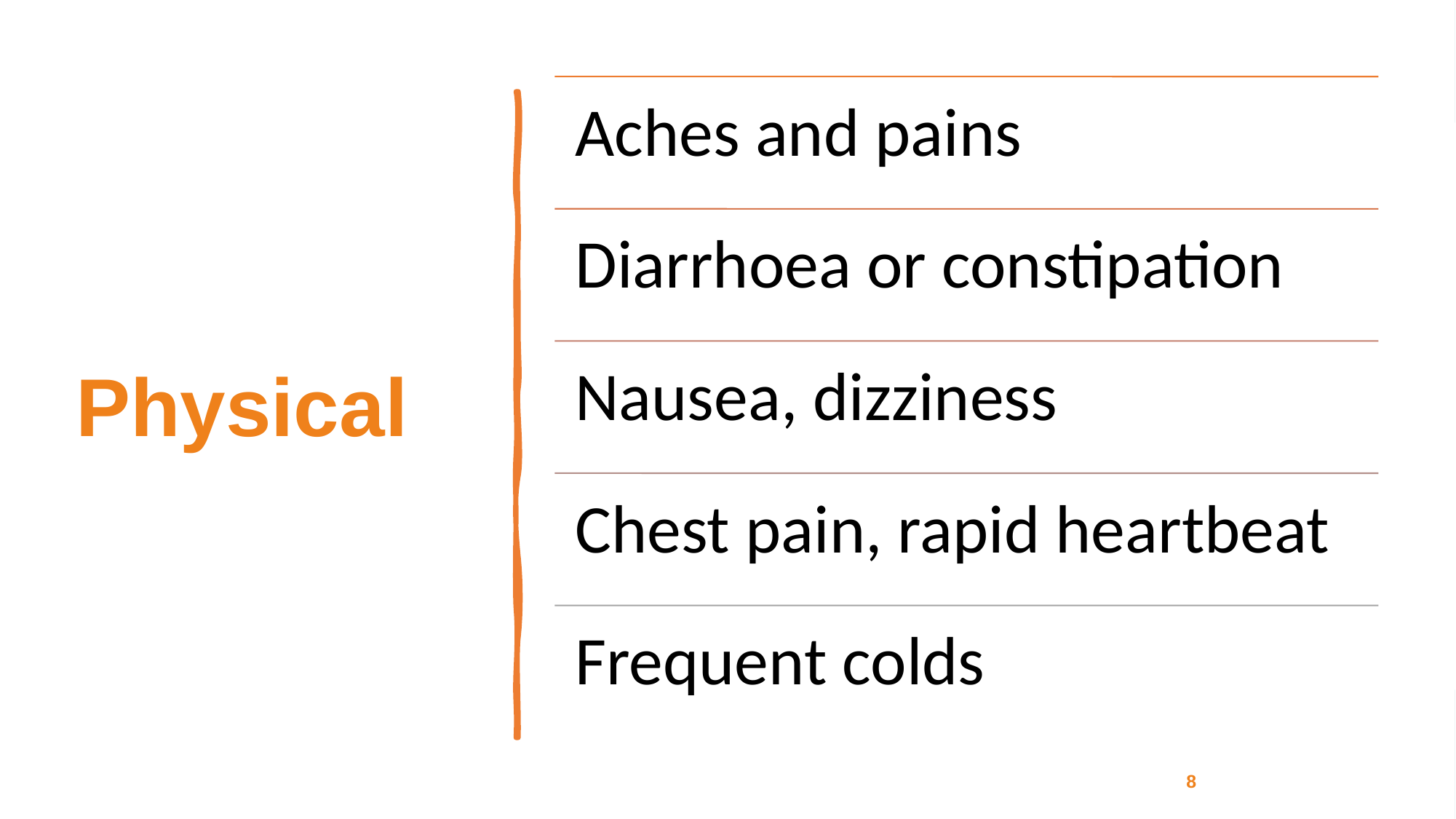

Aches and pains
Diarrhoea or constipation
Nausea, dizziness
Chest pain, rapid heartbeat
Frequent colds
# Physical

8